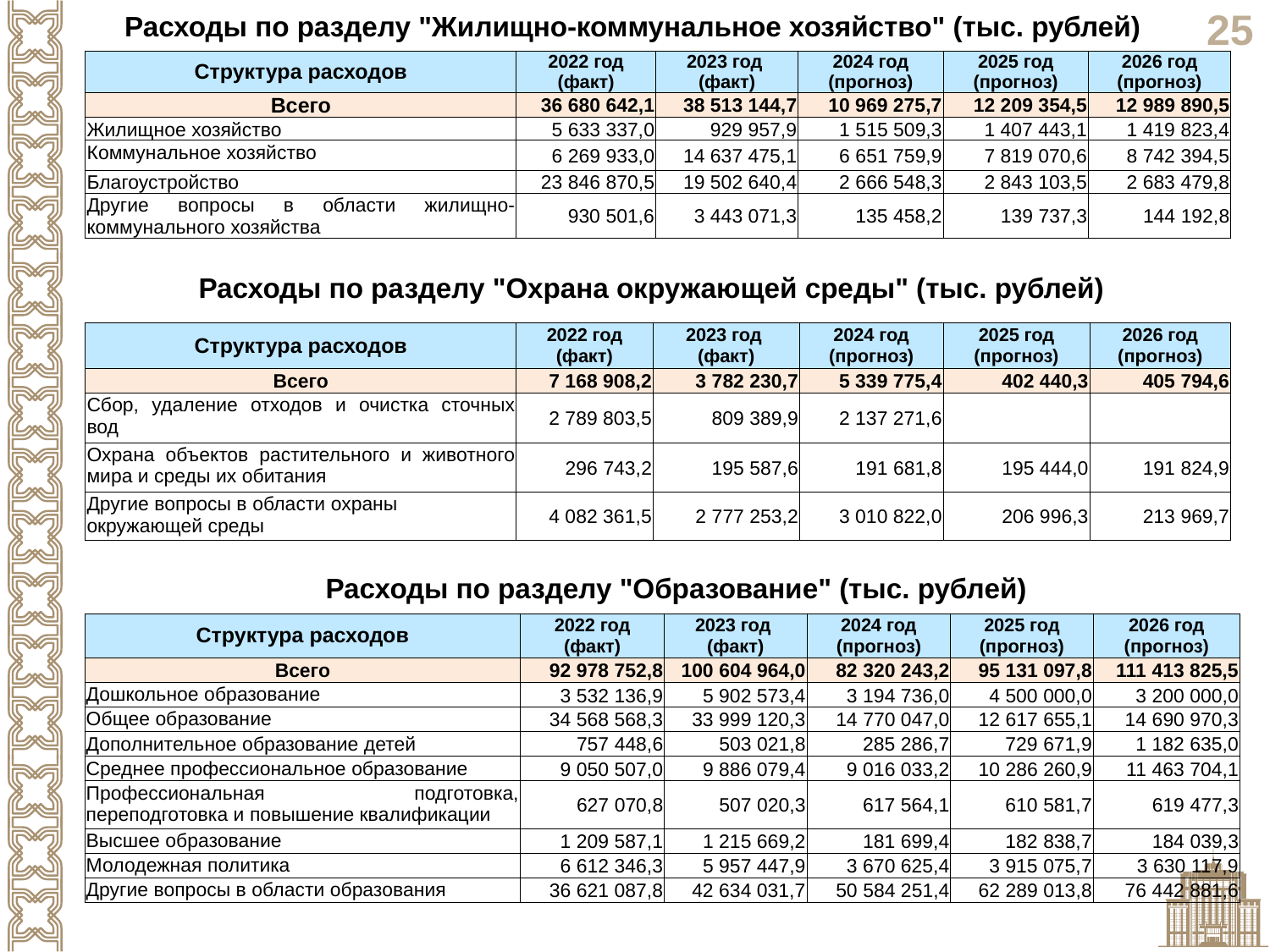

Расходы по разделу "Жилищно-коммунальное хозяйство" (тыс. рублей)
| Структура расходов | 2022 год (факт) | 2023 год (факт) | 2024 год (прогноз) | 2025 год (прогноз) | 2026 год (прогноз) |
| --- | --- | --- | --- | --- | --- |
| Всего | 36 680 642,1 | 38 513 144,7 | 10 969 275,7 | 12 209 354,5 | 12 989 890,5 |
| Жилищное хозяйство | 5 633 337,0 | 929 957,9 | 1 515 509,3 | 1 407 443,1 | 1 419 823,4 |
| Коммунальное хозяйство | 6 269 933,0 | 14 637 475,1 | 6 651 759,9 | 7 819 070,6 | 8 742 394,5 |
| Благоустройство | 23 846 870,5 | 19 502 640,4 | 2 666 548,3 | 2 843 103,5 | 2 683 479,8 |
| Другие вопросы в области жилищно-коммунального хозяйства | 930 501,6 | 3 443 071,3 | 135 458,2 | 139 737,3 | 144 192,8 |
Расходы по разделу "Охрана окружающей среды" (тыс. рублей)
| Структура расходов | 2022 год (факт) | 2023 год (факт) | 2024 год (прогноз) | 2025 год (прогноз) | 2026 год (прогноз) |
| --- | --- | --- | --- | --- | --- |
| Всего | 7 168 908,2 | 3 782 230,7 | 5 339 775,4 | 402 440,3 | 405 794,6 |
| Сбор, удаление отходов и очистка сточных вод | 2 789 803,5 | 809 389,9 | 2 137 271,6 |  |  |
| Охрана объектов растительного и животного мира и среды их обитания | 296 743,2 | 195 587,6 | 191 681,8 | 195 444,0 | 191 824,9 |
| Другие вопросы в области охраны окружающей среды | 4 082 361,5 | 2 777 253,2 | 3 010 822,0 | 206 996,3 | 213 969,7 |
Расходы по разделу "Образование" (тыс. рублей)
| Структура расходов | 2022 год (факт) | 2023 год (факт) | 2024 год (прогноз) | 2025 год (прогноз) | 2026 год (прогноз) |
| --- | --- | --- | --- | --- | --- |
| Всего | 92 978 752,8 | 100 604 964,0 | 82 320 243,2 | 95 131 097,8 | 111 413 825,5 |
| Дошкольное образование | 3 532 136,9 | 5 902 573,4 | 3 194 736,0 | 4 500 000,0 | 3 200 000,0 |
| Общее образование | 34 568 568,3 | 33 999 120,3 | 14 770 047,0 | 12 617 655,1 | 14 690 970,3 |
| Дополнительное образование детей | 757 448,6 | 503 021,8 | 285 286,7 | 729 671,9 | 1 182 635,0 |
| Среднее профессиональное образование | 9 050 507,0 | 9 886 079,4 | 9 016 033,2 | 10 286 260,9 | 11 463 704,1 |
| Профессиональная подготовка, переподготовка и повышение квалификации | 627 070,8 | 507 020,3 | 617 564,1 | 610 581,7 | 619 477,3 |
| Высшее образование | 1 209 587,1 | 1 215 669,2 | 181 699,4 | 182 838,7 | 184 039,3 |
| Молодежная политика | 6 612 346,3 | 5 957 447,9 | 3 670 625,4 | 3 915 075,7 | 3 630 117,9 |
| Другие вопросы в области образования | 36 621 087,8 | 42 634 031,7 | 50 584 251,4 | 62 289 013,8 | 76 442 881,6 |